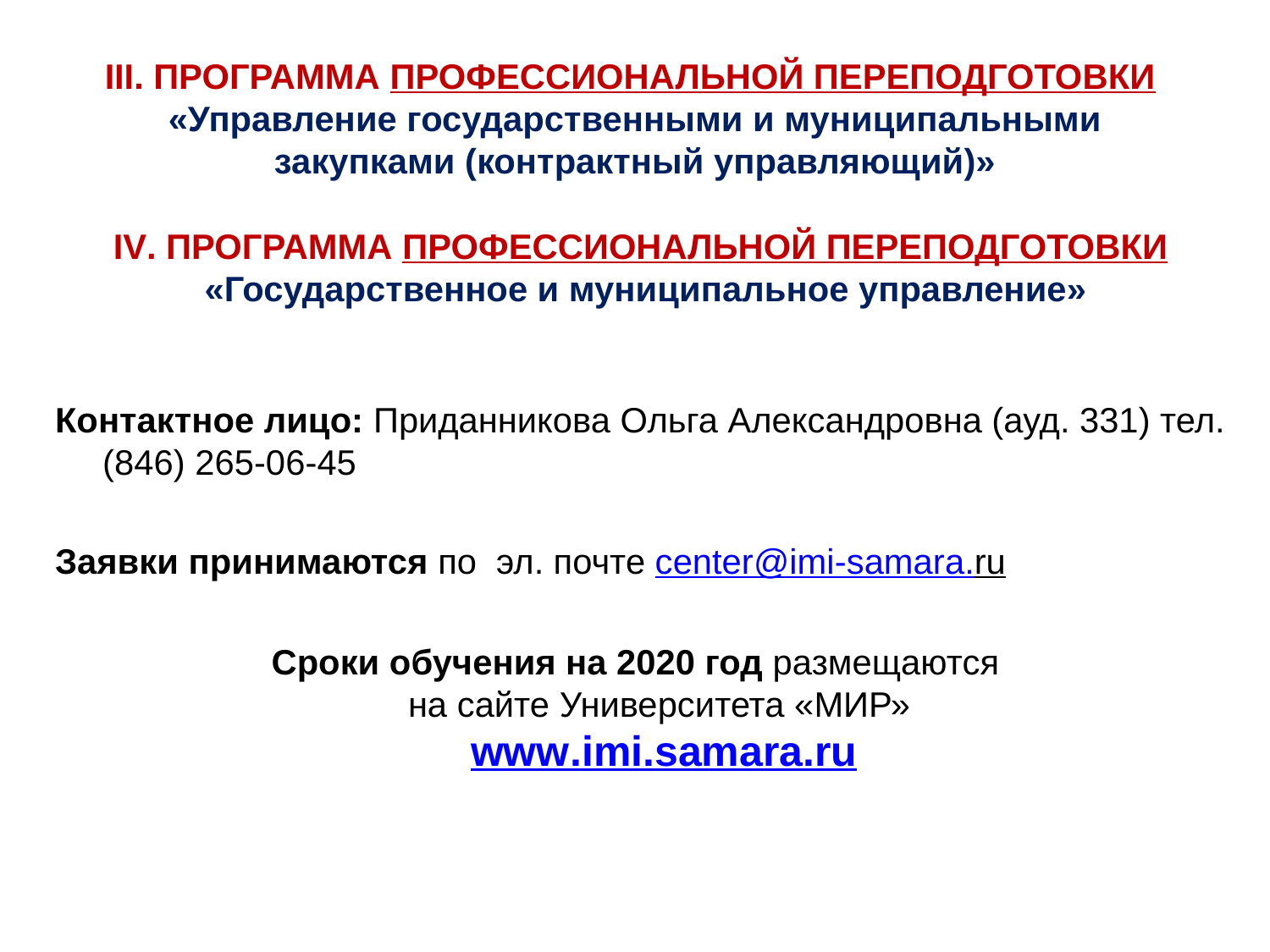

# III. ПРОГРАММА ПРОФЕССИОНАЛЬНОЙ ПЕРЕПОДГОТОВКИ «Управление государственными и муниципальными закупками (контрактный управляющий)»
IV. ПРОГРАММА ПРОФЕССИОНАЛЬНОЙ ПЕРЕПОДГОТОВКИ
«Государственное и муниципальное управление»
Контактное лицо: Приданникова Ольга Александровна (ауд. 331) тел.(846) 265-06-45

Заявки принимаются по  эл. почте center@imi-samara.ru

Сроки обучения на 2020 год размещаются
на сайте Университета «МИР»
www.imi.samara.ru